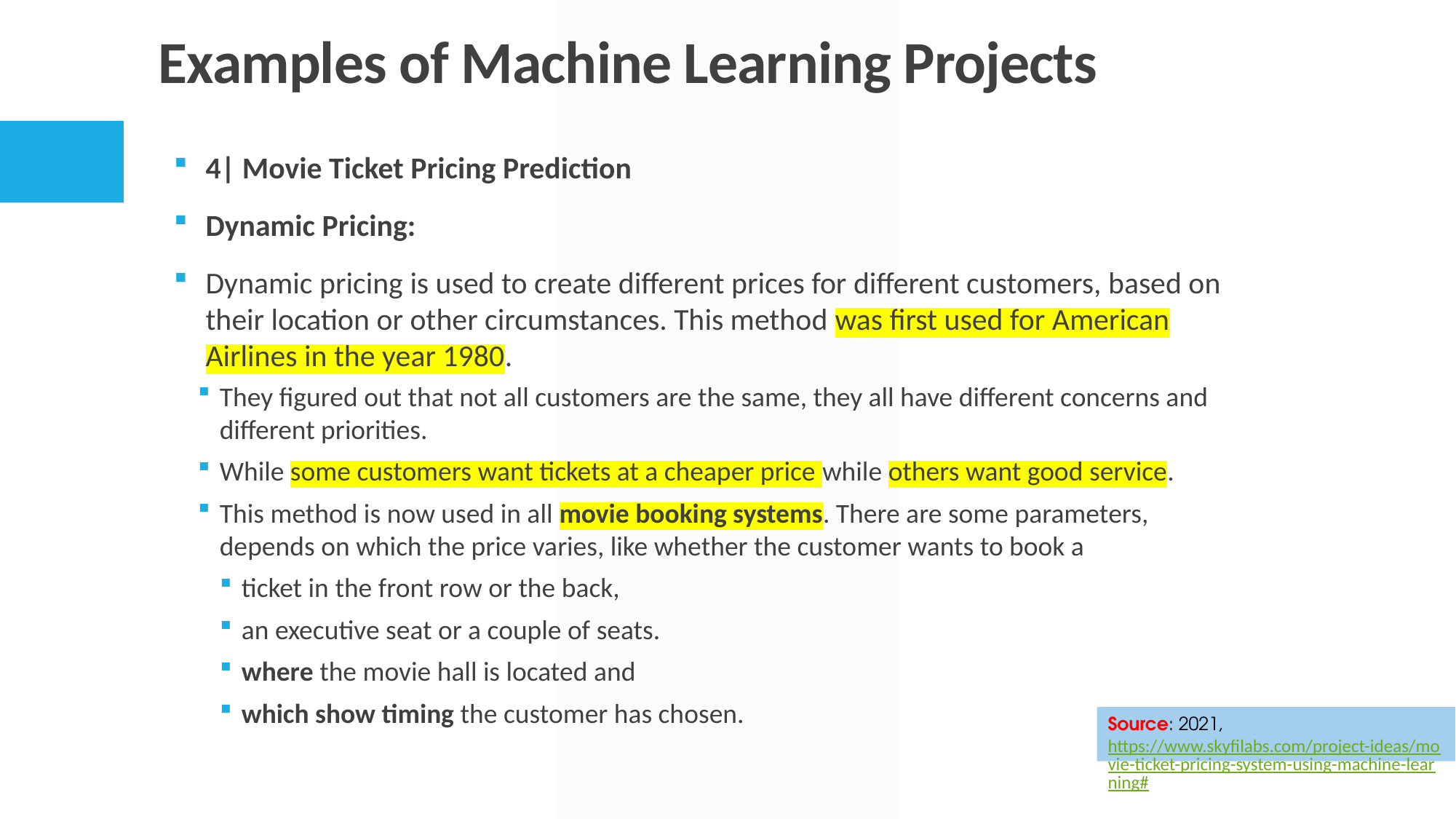

# Examples of Machine Learning Projects
4| Movie Ticket Pricing Prediction
Dynamic Pricing:
Dynamic pricing is used to create different prices for different customers, based on their location or other circumstances. This method was first used for American Airlines in the year 1980.
They figured out that not all customers are the same, they all have different concerns and different priorities.
While some customers want tickets at a cheaper price while others want good service.
This method is now used in all movie booking systems. There are some parameters, depends on which the price varies, like whether the customer wants to book a
ticket in the front row or the back,
an executive seat or a couple of seats.
where the movie hall is located and
which show timing the customer has chosen.

Source: 2021, https://www.skyfilabs.com/project-ideas/movie-ticket-pricing-system-using-machine-learning#